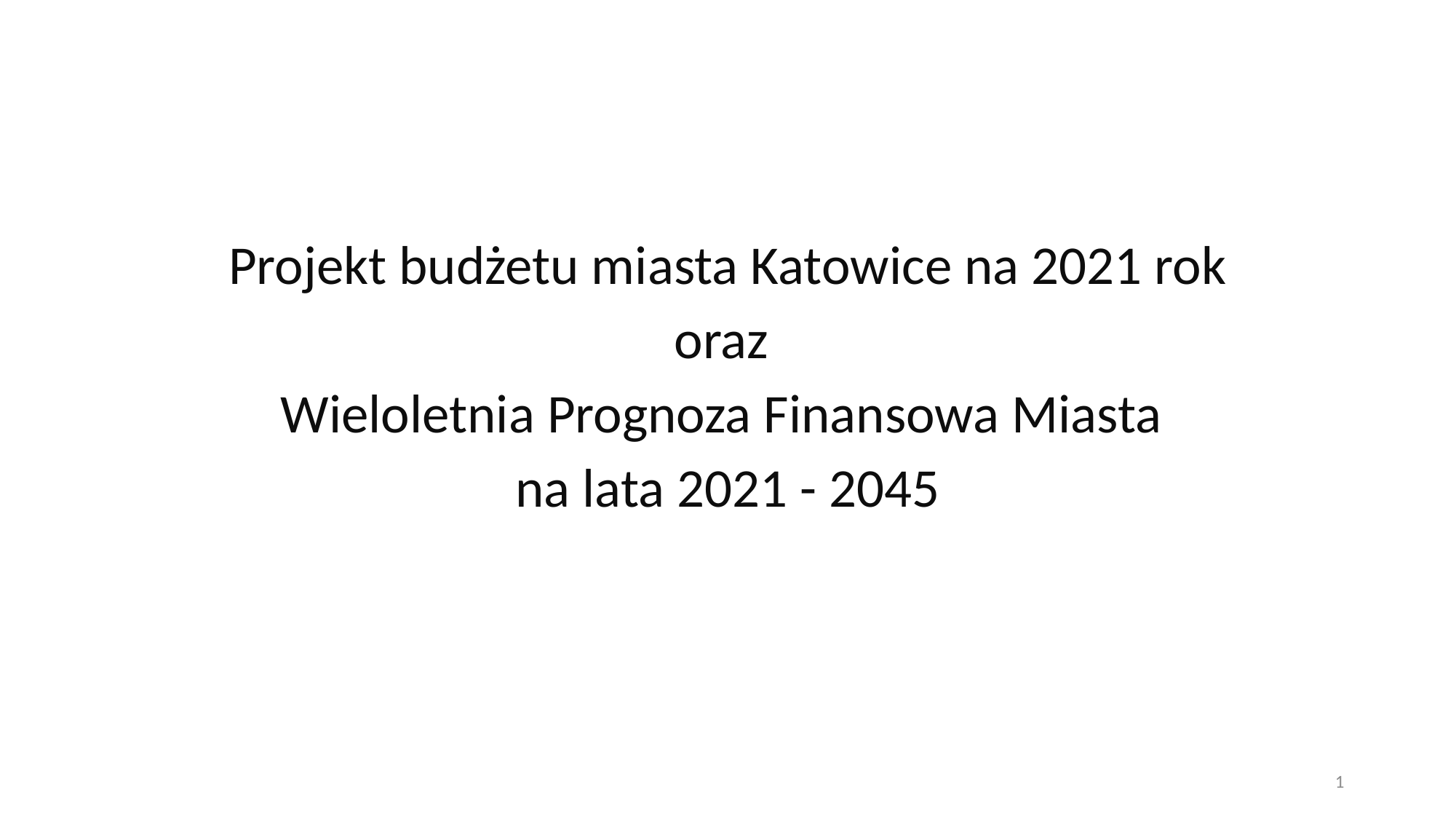

#

Projekt budżetu miasta Katowice na 2021 rok
oraz
Wieloletnia Prognoza Finansowa Miasta
na lata 2021 - 2045
1